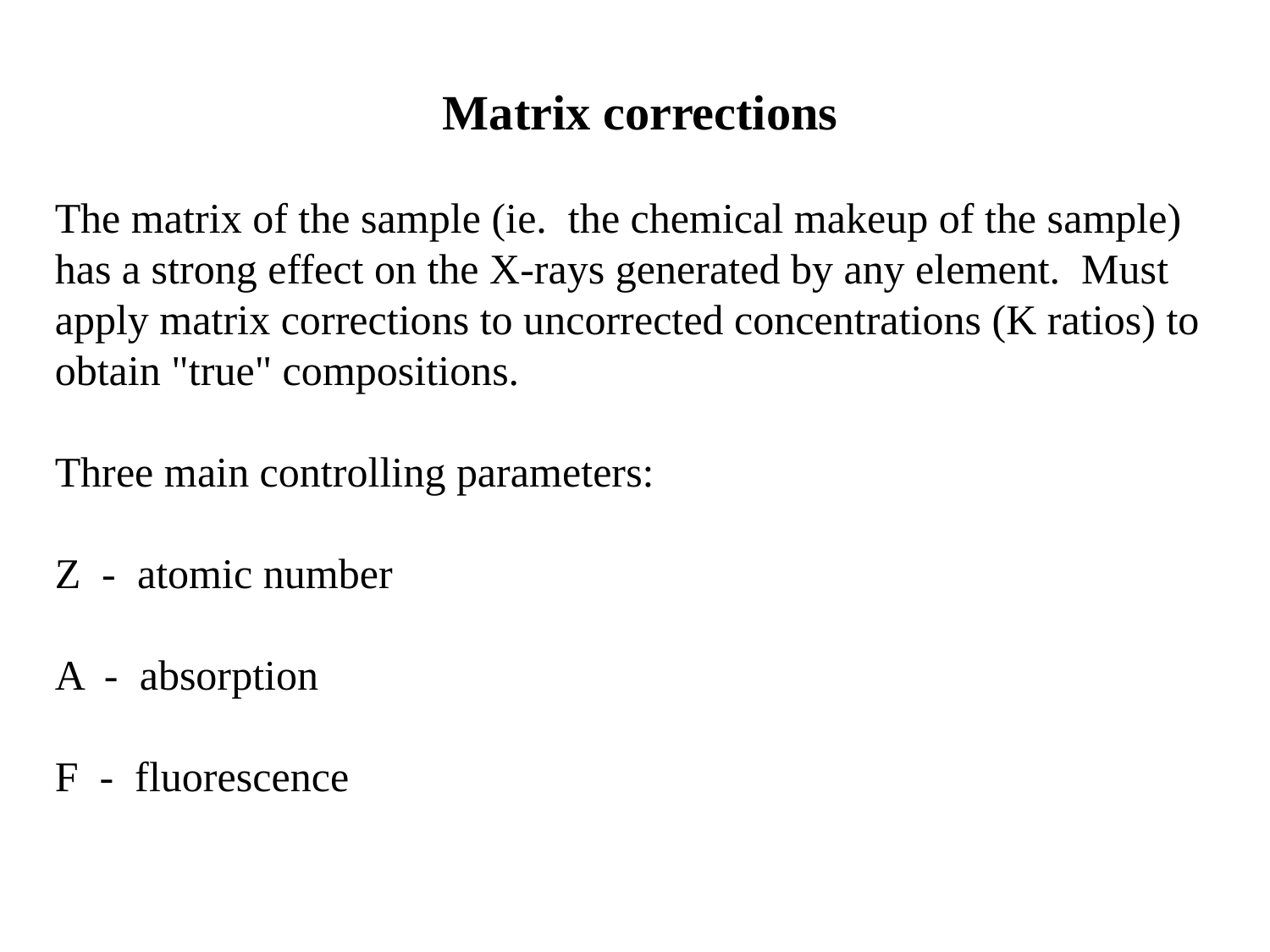

Matrix corrections

The matrix of the sample (ie.  the chemical makeup of the sample) has a strong effect on the X-rays generated by any element.  Must apply matrix corrections to uncorrected concentrations (K ratios) to obtain "true" compositions.

Three main controlling parameters:

Z  -  atomic number

A  -  absorption

F  -  fluorescence